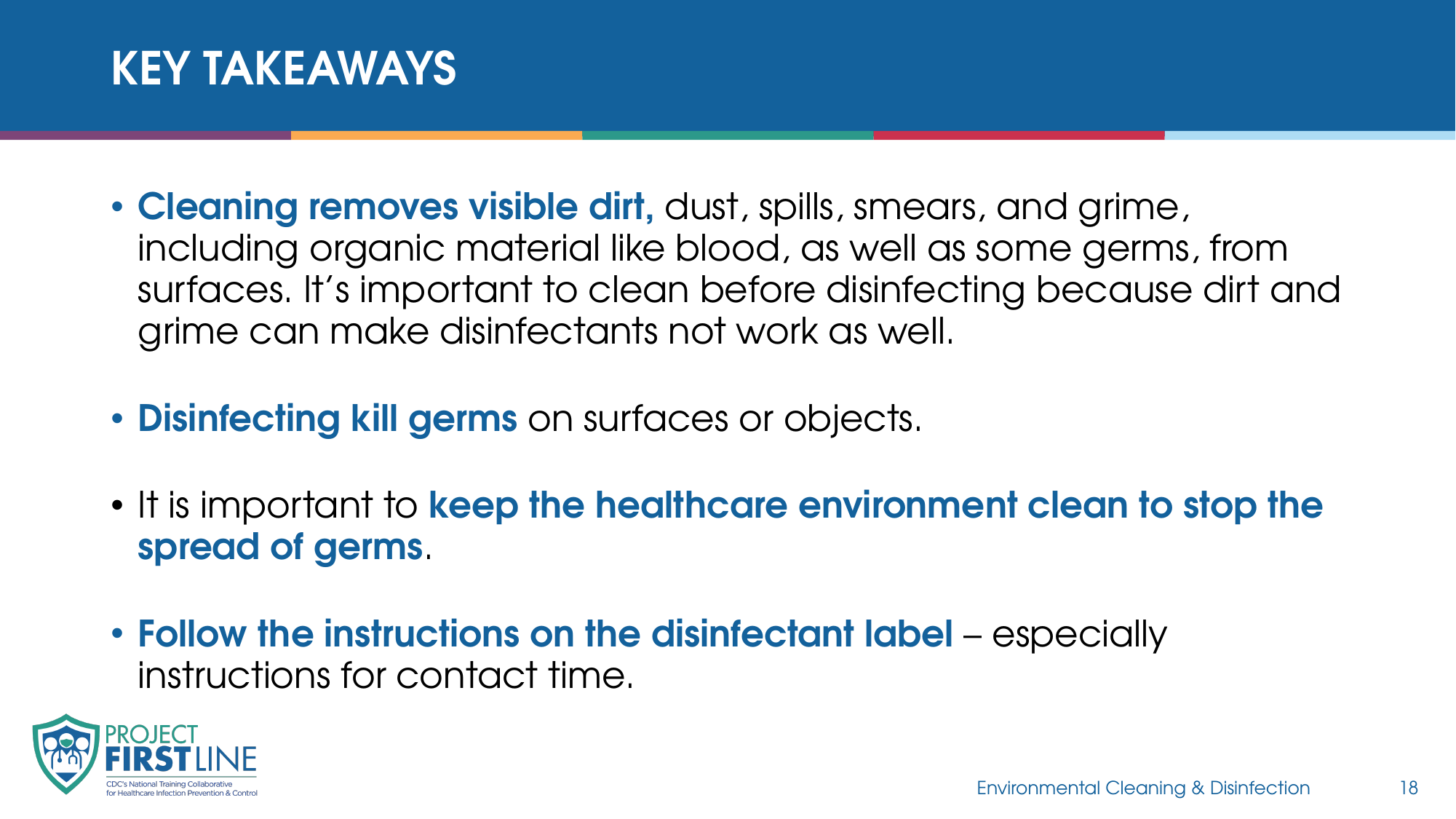

# Key Takeaways
Cleaning removes visible dirt, dust, spills, smears, and grime, including organic material like blood, as well as some germs, from surfaces. It’s important to clean before disinfecting because dirt and grime can make disinfectants not work as well.
Disinfecting kill germs on surfaces or objects.
It is important to keep the healthcare environment clean to stop the spread of germs.
Follow the instructions on the disinfectant label – especially instructions for contact time.
Environmental Cleaning & Disinfection
18